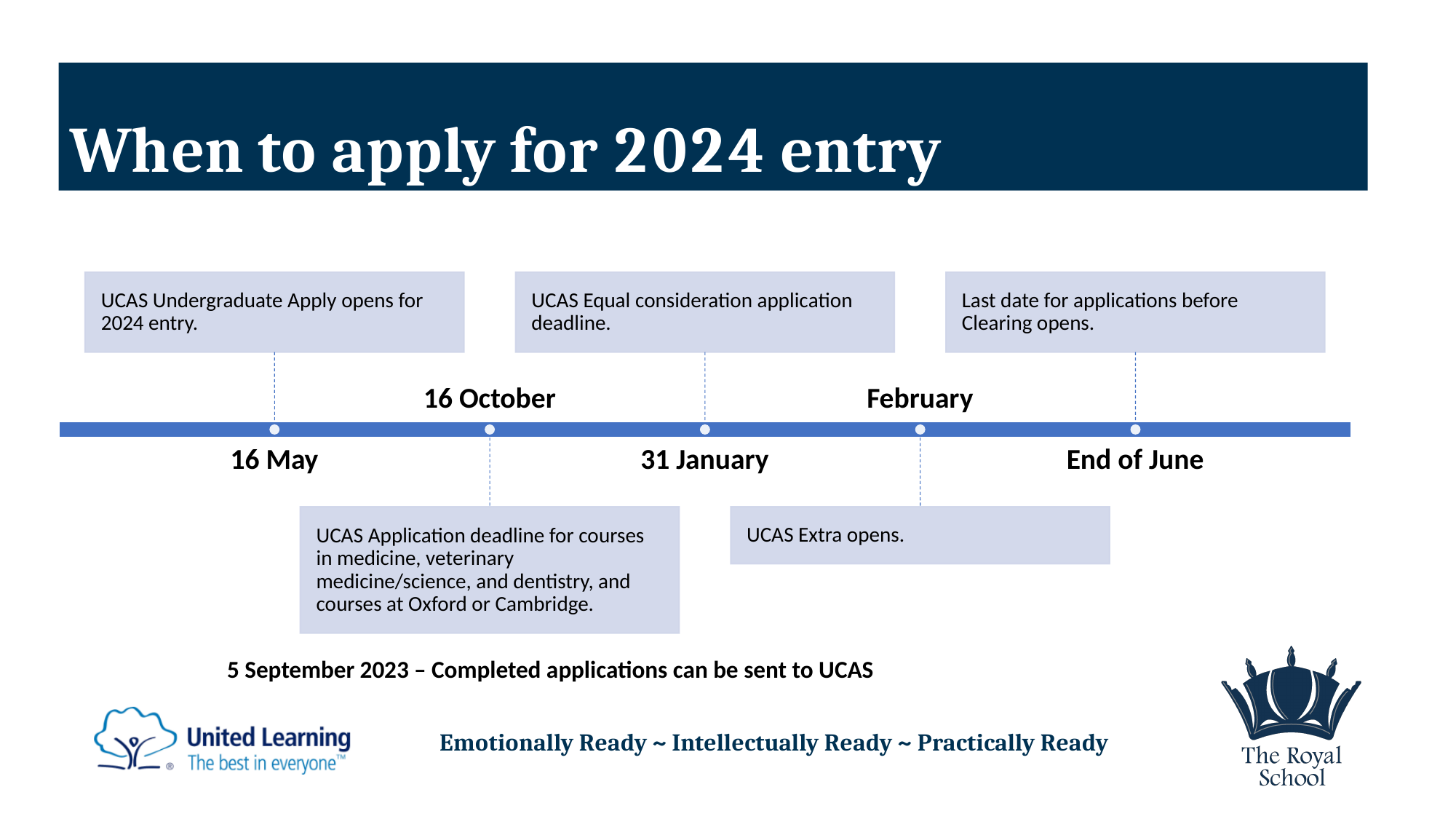

# When to apply for 2024 entry
16 May
UCAS Undergraduate Apply opens for 2024 entry.
16 October
UCAS Application deadline for courses in medicine, veterinary medicine/science, and dentistry, and courses at Oxford or Cambridge.
31 January
UCAS Equal consideration application deadline.
February
UCAS Extra opens.
End of June
Last date for applications before Clearing opens.
5 September 2023 – Completed applications can be sent to UCAS
23 February 2023
|   2